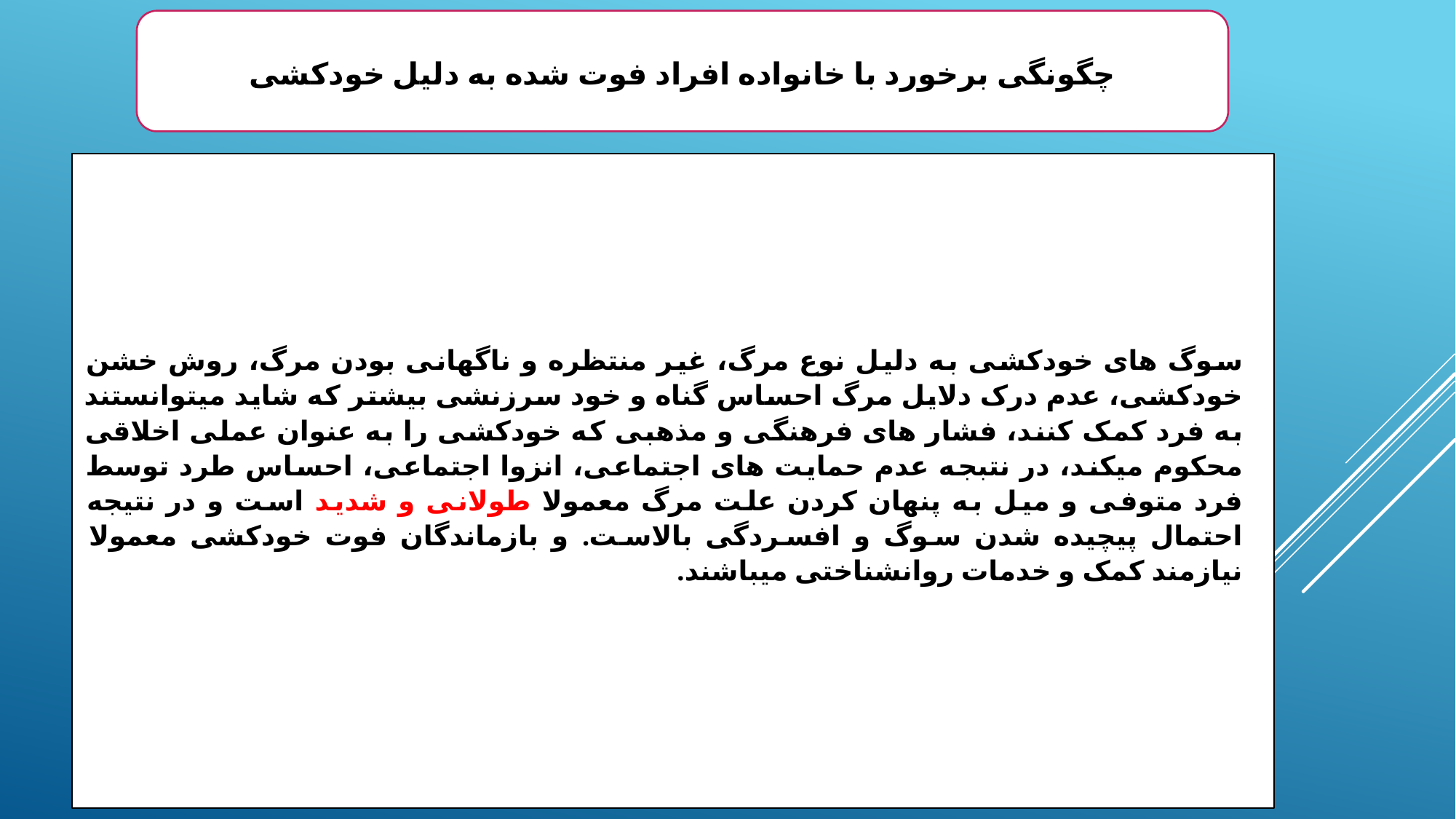

چگونگی برخورد با خانواده افراد فوت شده به دلیل خودکشی
سوگ های خودکشی به دلیل نوع مرگ، غیر منتظره و ناگهانی بودن مرگ، روش خشن خودکشی، عدم درک دلایل مرگ احساس گناه و خود سرزنشی بیشتر که شاید میتوانستند به فرد کمک کنند، فشار های فرهنگی و مذهبی که خودکشی را به عنوان عملی اخلاقی محکوم میکند، در نتبجه عدم حمایت های اجتماعی، انزوا اجتماعی، احساس طرد توسط فرد متوفی و میل به پنهان کردن علت مرگ معمولا طولانی و شدید است و در نتیجه احتمال پیچیده شدن سوگ و افسردگی بالاست. و بازماندگان فوت خودکشی معمولا نیازمند کمک و خدمات روانشناختی میباشند.